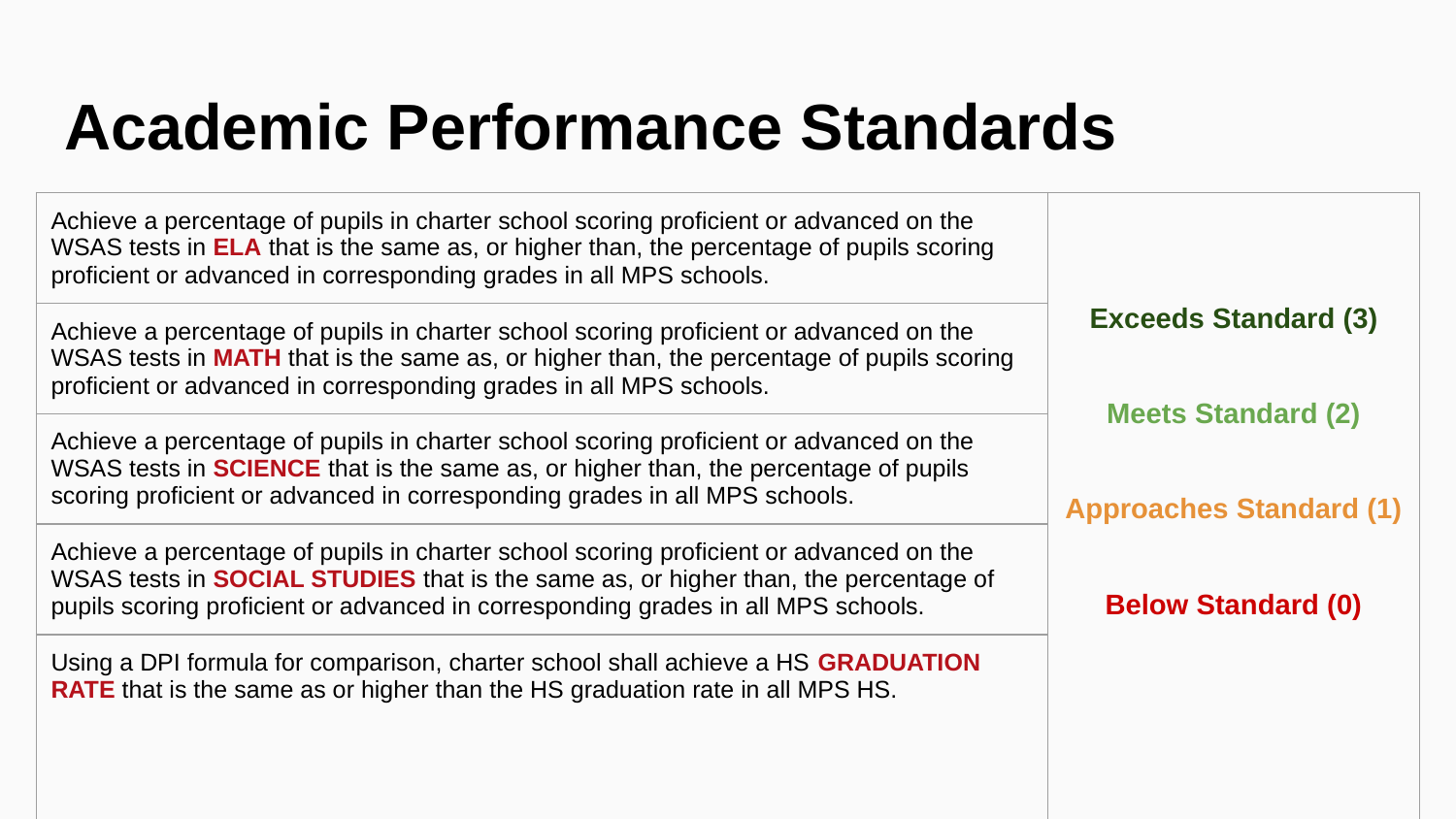

# Academic Performance Standards
| Achieve a percentage of pupils in charter school scoring proficient or advanced on the WSAS tests in ELA that is the same as, or higher than, the percentage of pupils scoring proficient or advanced in corresponding grades in all MPS schools. | Exceeds Standard (3) Meets Standard (2) Approaches Standard (1) Below Standard (0) |
| --- | --- |
| Achieve a percentage of pupils in charter school scoring proficient or advanced on the WSAS tests in MATH that is the same as, or higher than, the percentage of pupils scoring proficient or advanced in corresponding grades in all MPS schools. |  |
| Achieve a percentage of pupils in charter school scoring proficient or advanced on the WSAS tests in SCIENCE that is the same as, or higher than, the percentage of pupils scoring proficient or advanced in corresponding grades in all MPS schools. |  |
| Achieve a percentage of pupils in charter school scoring proficient or advanced on the WSAS tests in SOCIAL STUDIES that is the same as, or higher than, the percentage of pupils scoring proficient or advanced in corresponding grades in all MPS schools. |  |
| Using a DPI formula for comparison, charter school shall achieve a HS GRADUATION RATE that is the same as or higher than the HS graduation rate in all MPS HS. |  |